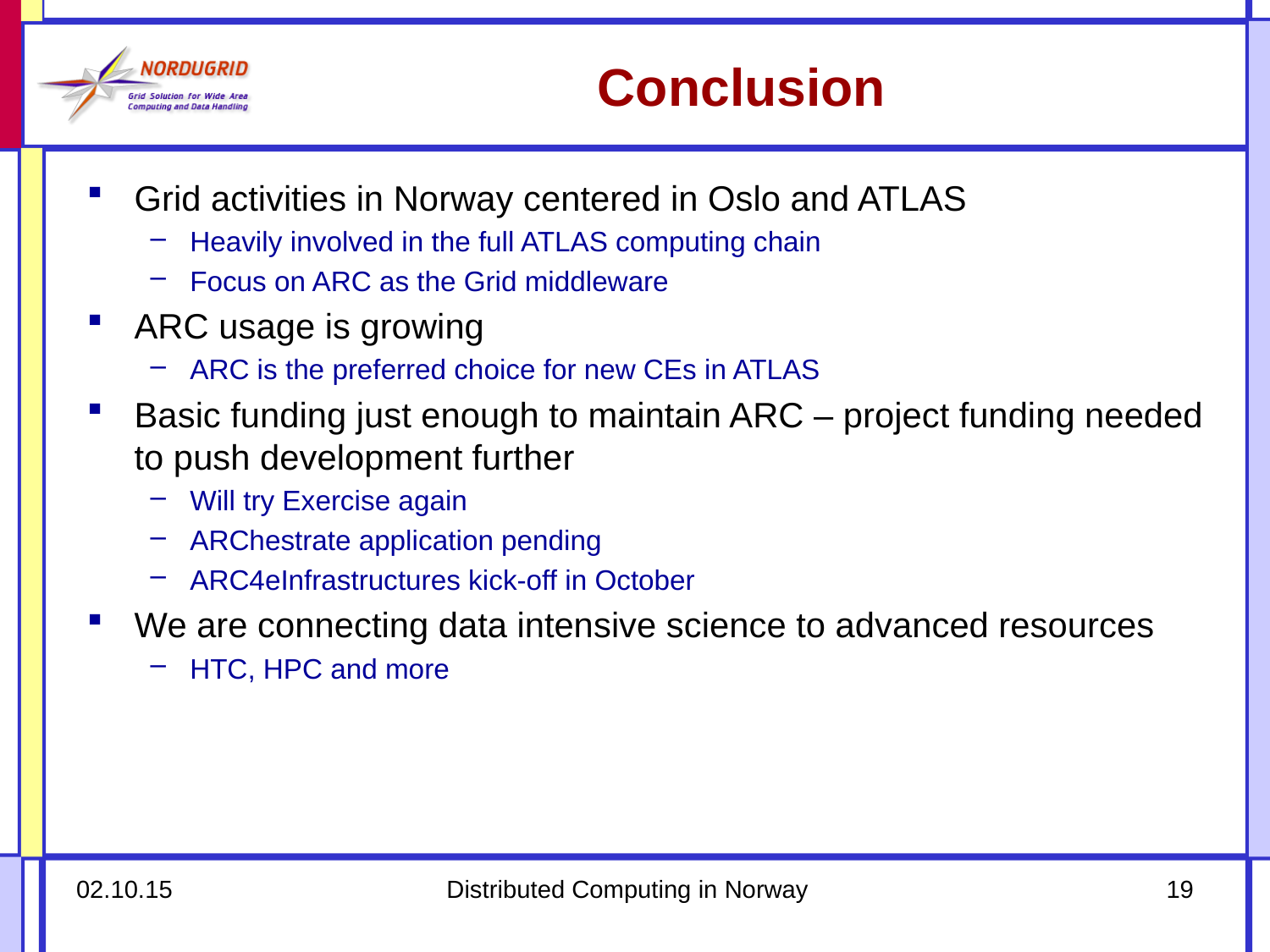

# Conclusion
Grid activities in Norway centered in Oslo and ATLAS
Heavily involved in the full ATLAS computing chain
Focus on ARC as the Grid middleware
ARC usage is growing
ARC is the preferred choice for new CEs in ATLAS
Basic funding just enough to maintain ARC – project funding needed to push development further
Will try Exercise again
ARChestrate application pending
ARC4eInfrastructures kick-off in October
We are connecting data intensive science to advanced resources
HTC, HPC and more
02.10.15
Distributed Computing in Norway
19